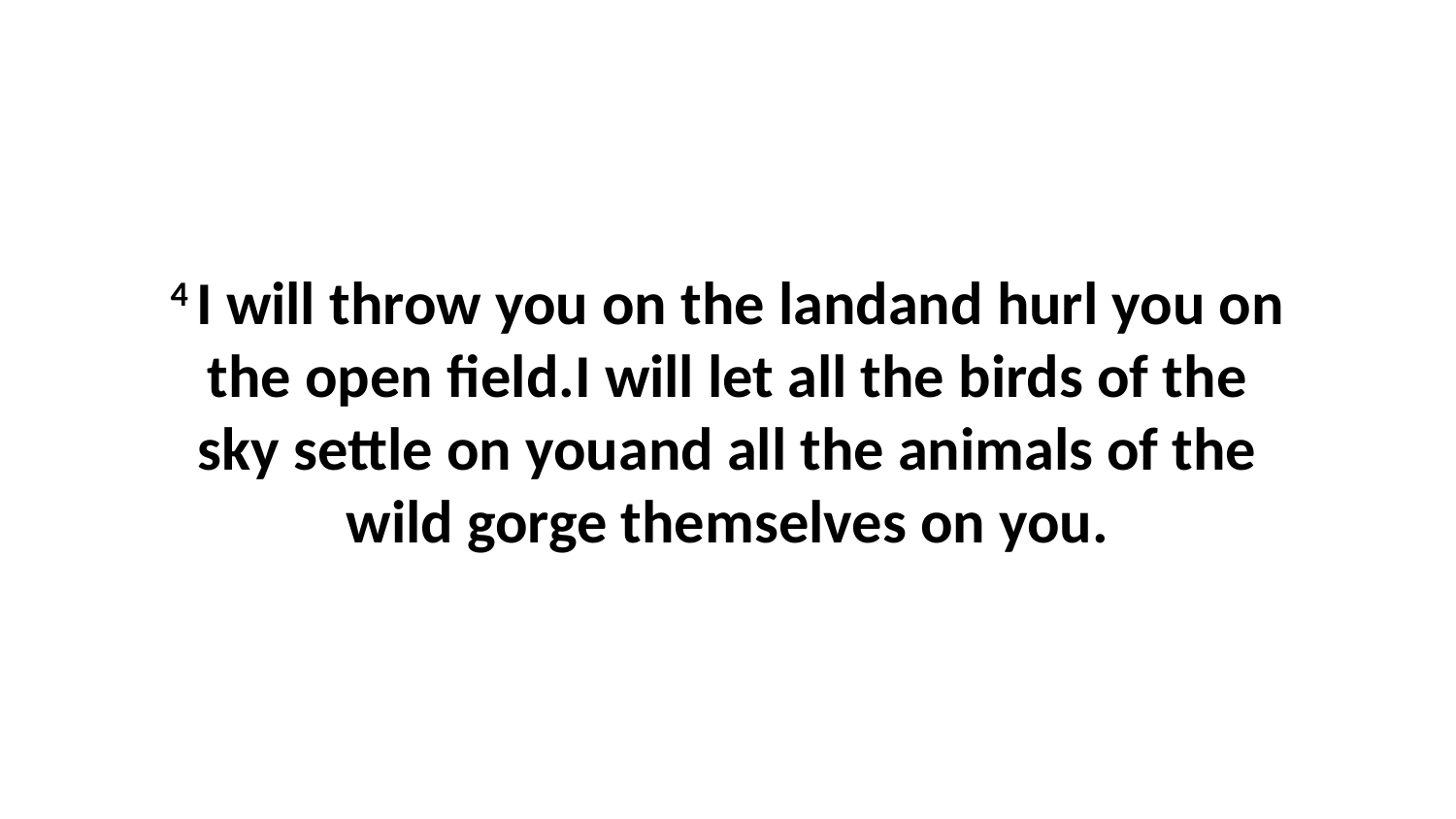

4 I will throw you on the landand hurl you on the open field.I will let all the birds of the sky settle on youand all the animals of the wild gorge themselves on you.